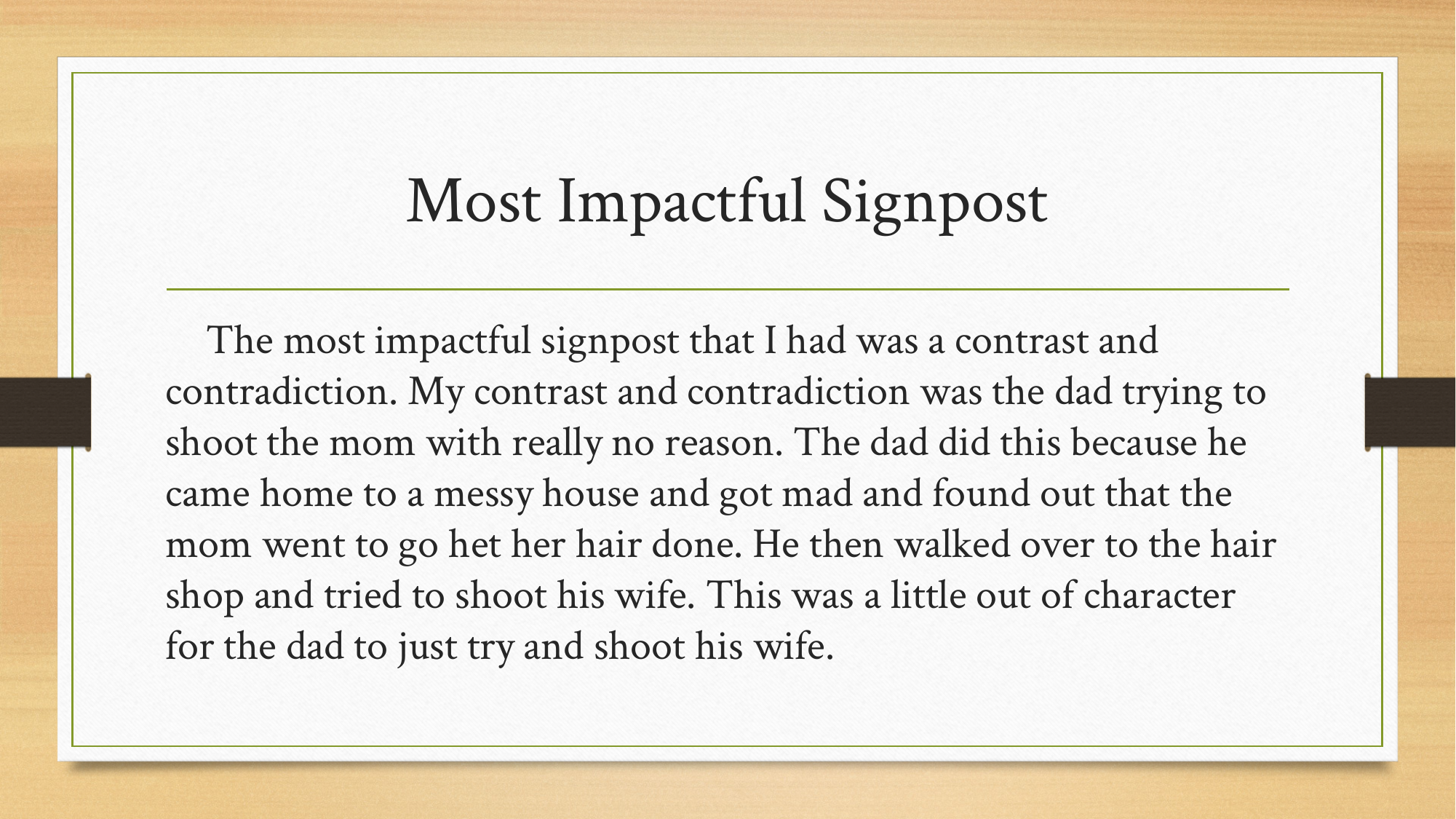

# Most Impactful Signpost
     The most impactful signpost that I had was a contrast and contradiction. My contrast and contradiction was the dad trying to shoot the mom with really no reason. The dad did this because he came home to a messy house and got mad and found out that the mom went to go het her hair done. He then walked over to the hair shop and tried to shoot his wife. This was a little out of character for the dad to just try and shoot his wife.